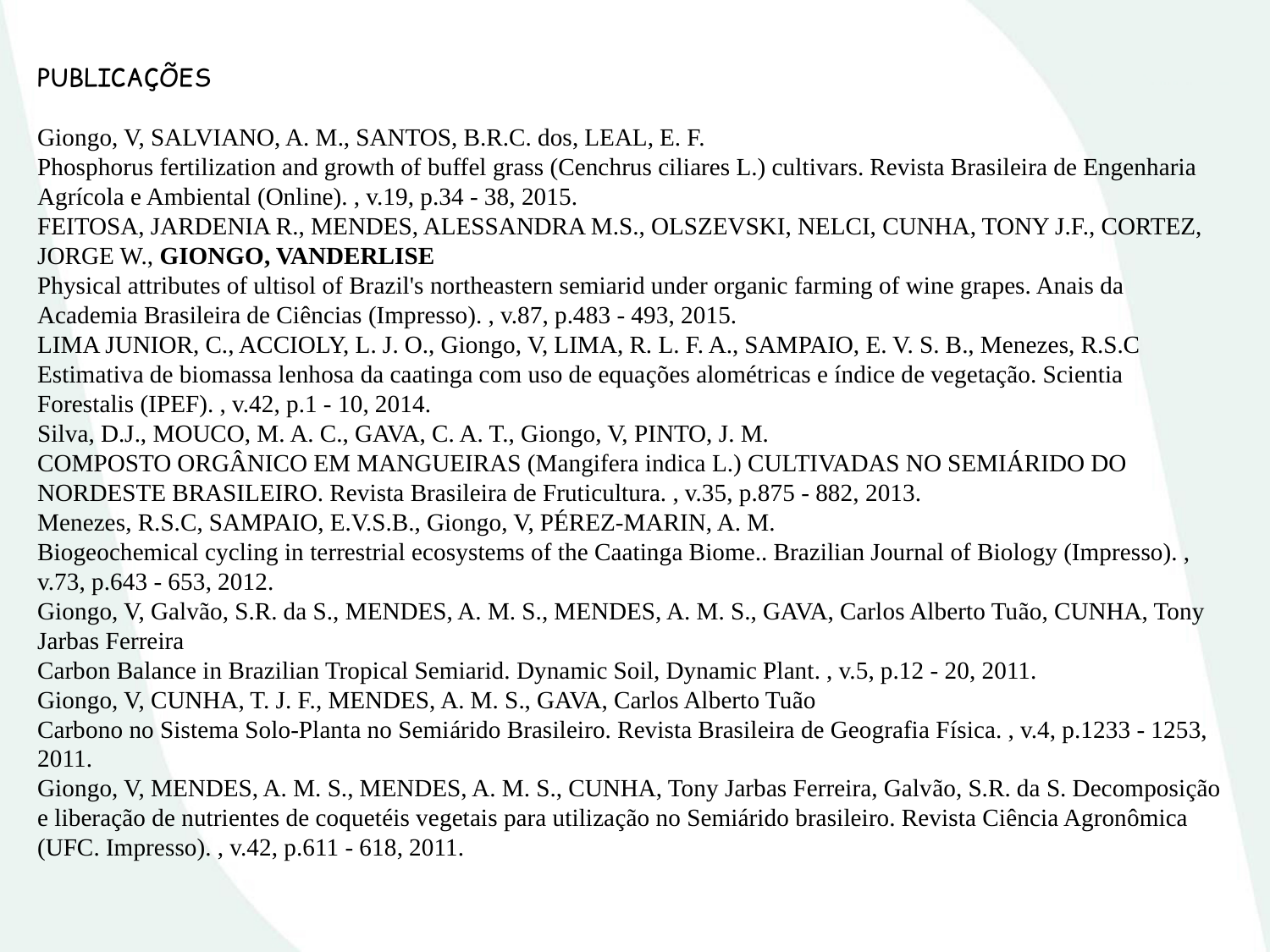

PUBLICAÇÕES

Giongo, V, SALVIANO, A. M., SANTOS, B.R.C. dos, LEAL, E. F.
Phosphorus fertilization and growth of buffel grass (Cenchrus ciliares L.) cultivars. Revista Brasileira de Engenharia Agrícola e Ambiental (Online). , v.19, p.34 - 38, 2015.
FEITOSA, JARDENIA R., MENDES, ALESSANDRA M.S., OLSZEVSKI, NELCI, CUNHA, TONY J.F., CORTEZ, JORGE W., GIONGO, VANDERLISE
Physical attributes of ultisol of Brazil's northeastern semiarid under organic farming of wine grapes. Anais da Academia Brasileira de Ciências (Impresso). , v.87, p.483 - 493, 2015.
LIMA JUNIOR, C., ACCIOLY, L. J. O., Giongo, V, LIMA, R. L. F. A., SAMPAIO, E. V. S. B., Menezes, R.S.C
Estimativa de biomassa lenhosa da caatinga com uso de equações alométricas e índice de vegetação. Scientia Forestalis (IPEF). , v.42, p.1 - 10, 2014.
Silva, D.J., MOUCO, M. A. C., GAVA, C. A. T., Giongo, V, PINTO, J. M.
COMPOSTO ORGÂNICO EM MANGUEIRAS (Mangifera indica L.) CULTIVADAS NO SEMIÁRIDO DO NORDESTE BRASILEIRO. Revista Brasileira de Fruticultura. , v.35, p.875 - 882, 2013.
Menezes, R.S.C, SAMPAIO, E.V.S.B., Giongo, V, PÉREZ-MARIN, A. M.
Biogeochemical cycling in terrestrial ecosystems of the Caatinga Biome.. Brazilian Journal of Biology (Impresso). , v.73, p.643 - 653, 2012.
Giongo, V, Galvão, S.R. da S., MENDES, A. M. S., MENDES, A. M. S., GAVA, Carlos Alberto Tuão, CUNHA, Tony Jarbas Ferreira
Carbon Balance in Brazilian Tropical Semiarid. Dynamic Soil, Dynamic Plant. , v.5, p.12 - 20, 2011.
Giongo, V, CUNHA, T. J. F., MENDES, A. M. S., GAVA, Carlos Alberto Tuão
Carbono no Sistema Solo-Planta no Semiárido Brasileiro. Revista Brasileira de Geografia Física. , v.4, p.1233 - 1253, 2011.
Giongo, V, MENDES, A. M. S., MENDES, A. M. S., CUNHA, Tony Jarbas Ferreira, Galvão, S.R. da S. Decomposição e liberação de nutrientes de coquetéis vegetais para utilização no Semiárido brasileiro. Revista Ciência Agronômica (UFC. Impresso). , v.42, p.611 - 618, 2011.